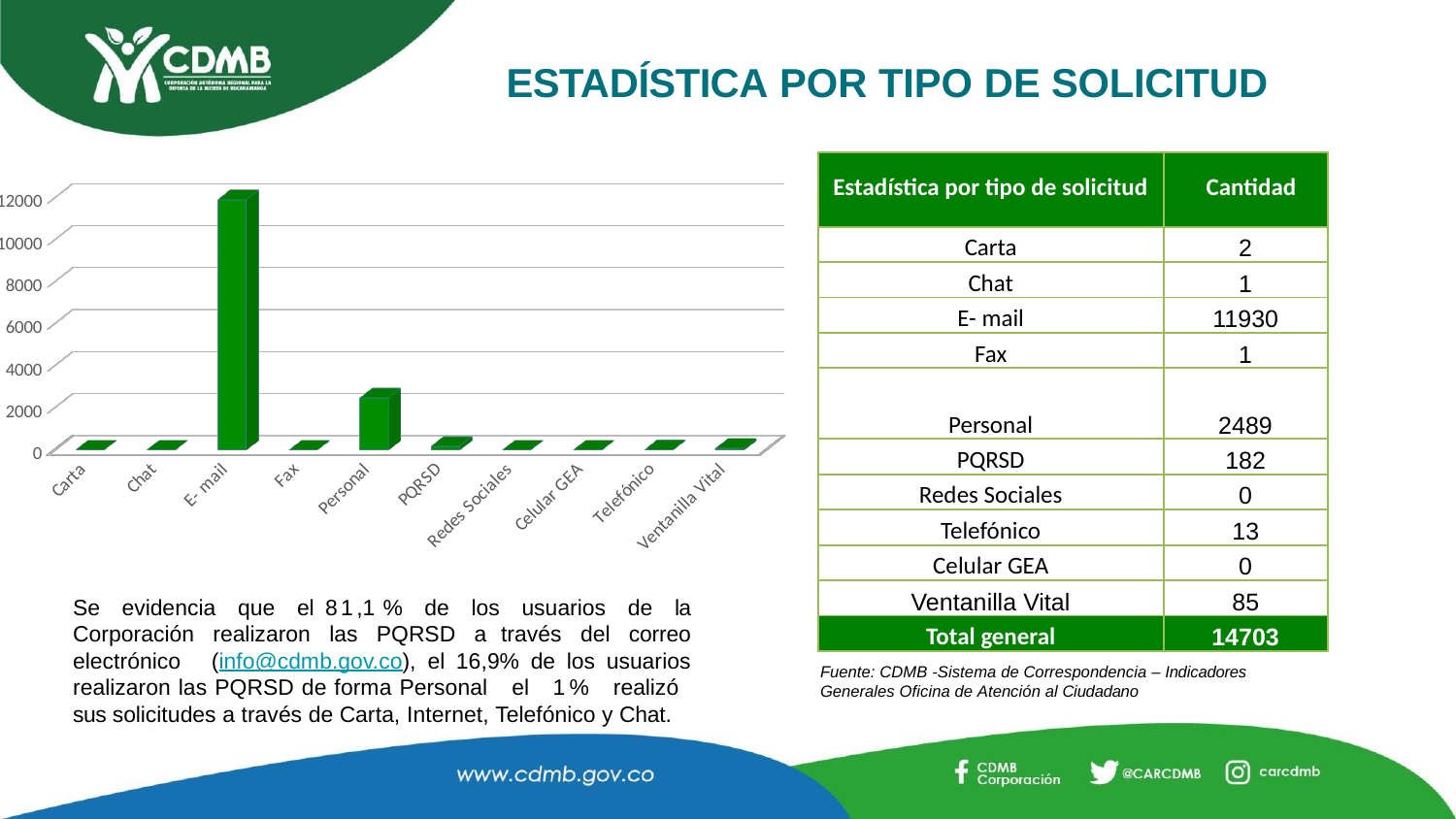

# ESTADÍSTICA POR TIPO DE SOLICITUD
| Estadística por tipo de solicitud | Cantidad |
| --- | --- |
| Carta | 2 |
| Chat | 1 |
| E- mail | 11930 |
| Fax | 1 |
| Personal | 2489 |
| PQRSD | 182 |
| Redes Sociales | 0 |
| Telefónico | 13 |
| Celular GEA | 0 |
| Ventanilla Vital | 85 |
| Total general | 14703 |

[unsupported chart]

Se  evidencia  que  el 81,1 %  de  los  usuarios  de  la Corporación realizaron las PQRSD a través del correo electrónico  (info@cdmb.gov.co), el 16,9% de los usuarios realizaron las PQRSD de forma Personal  el  1%  realizó  sus solicitudes a través de Carta, Internet, Telefónico y Chat.
Fuente: CDMB -Sistema de Correspondencia – Indicadores Generales Oficina de Atención al Ciudadano